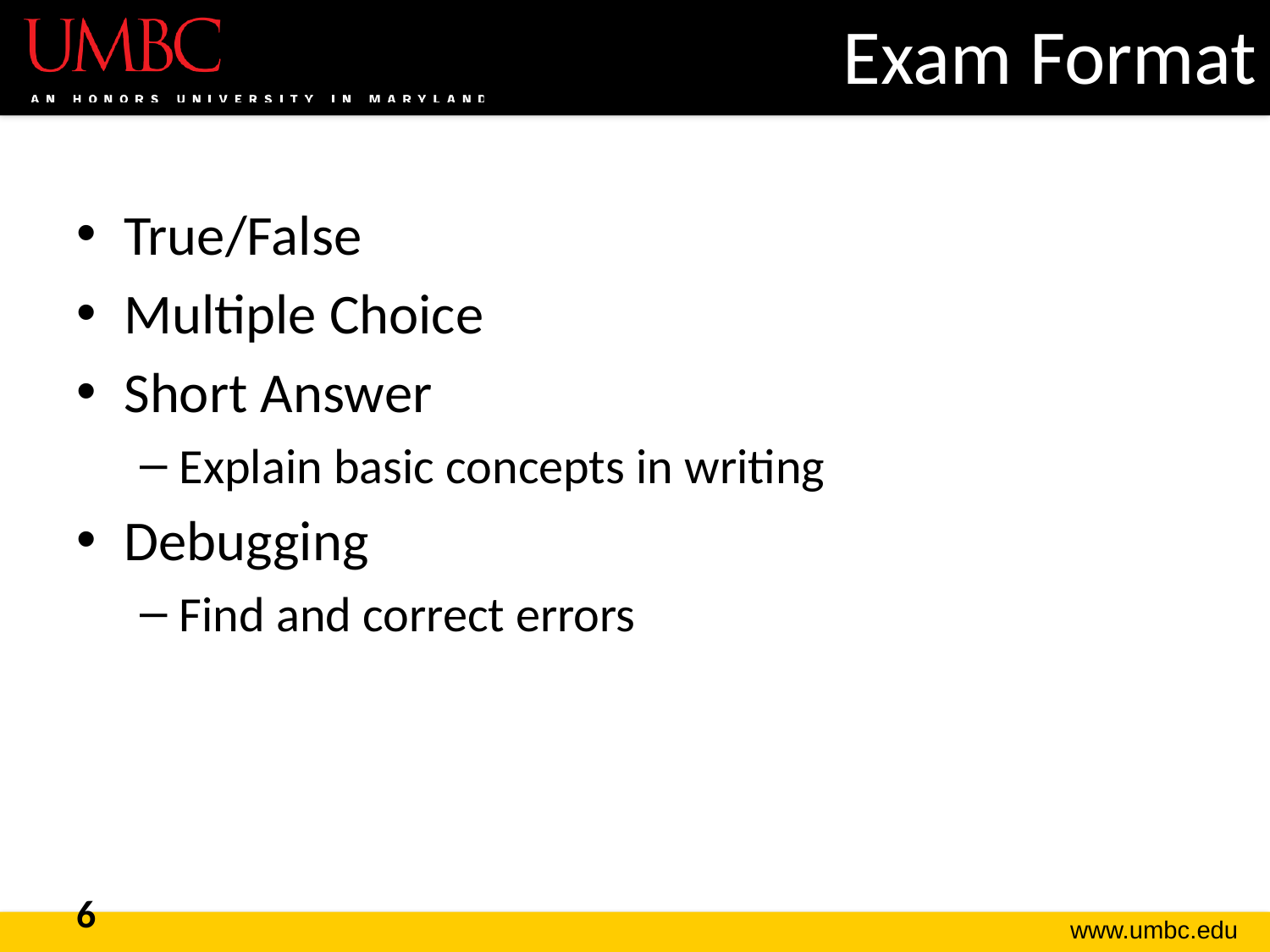

# Exam Format
True/False
Multiple Choice
Short Answer
Explain basic concepts in writing
Debugging
Find and correct errors
6